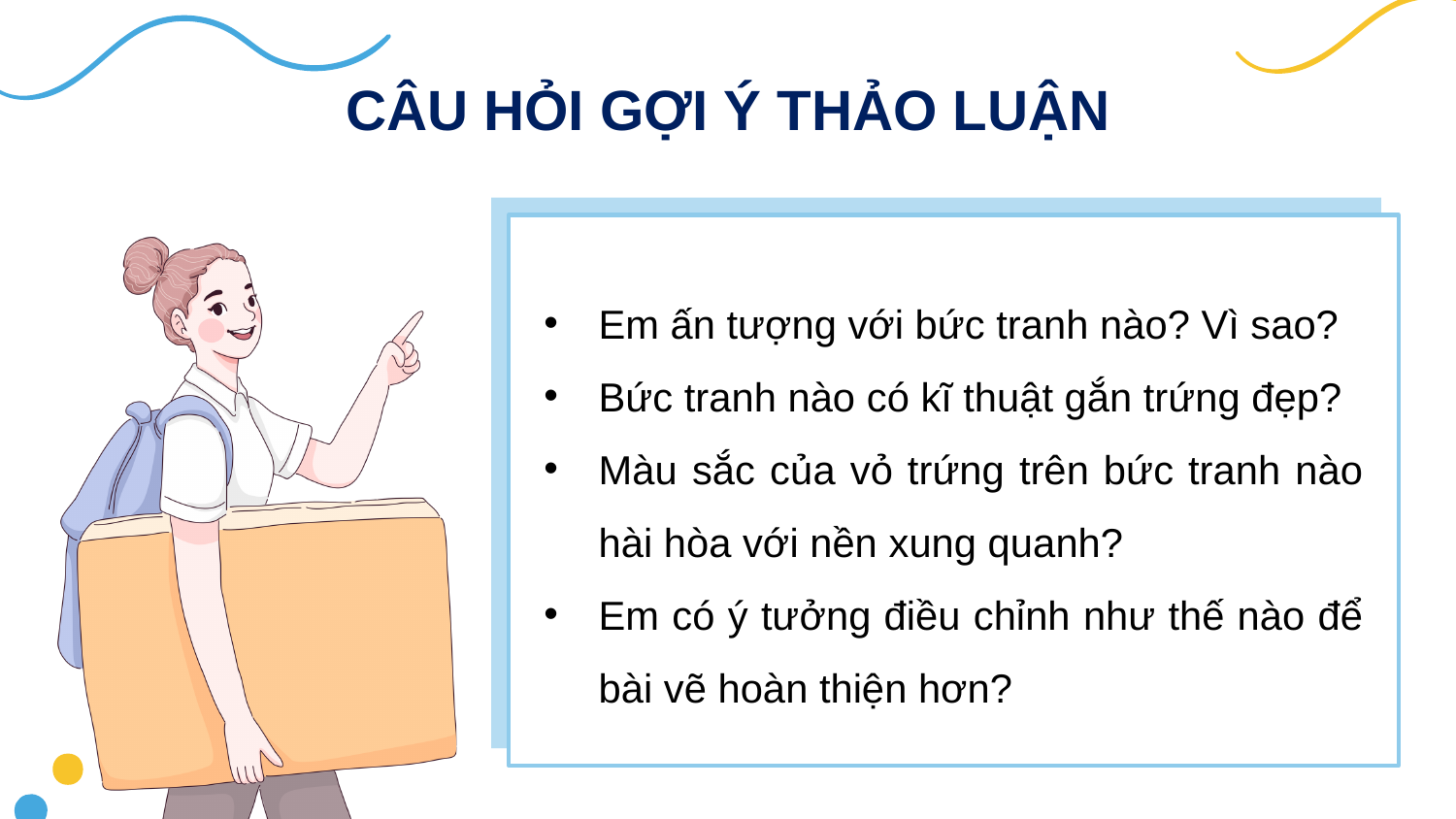

CÂU HỎI GỢI Ý THẢO LUẬN

Em ấn tượng với bức tranh nào? Vì sao?
Bức tranh nào có kĩ thuật gắn trứng đẹp?
Màu sắc của vỏ trứng trên bức tranh nào hài hòa với nền xung quanh?
Em có ý tưởng điều chỉnh như thế nào để bài vẽ hoàn thiện hơn?